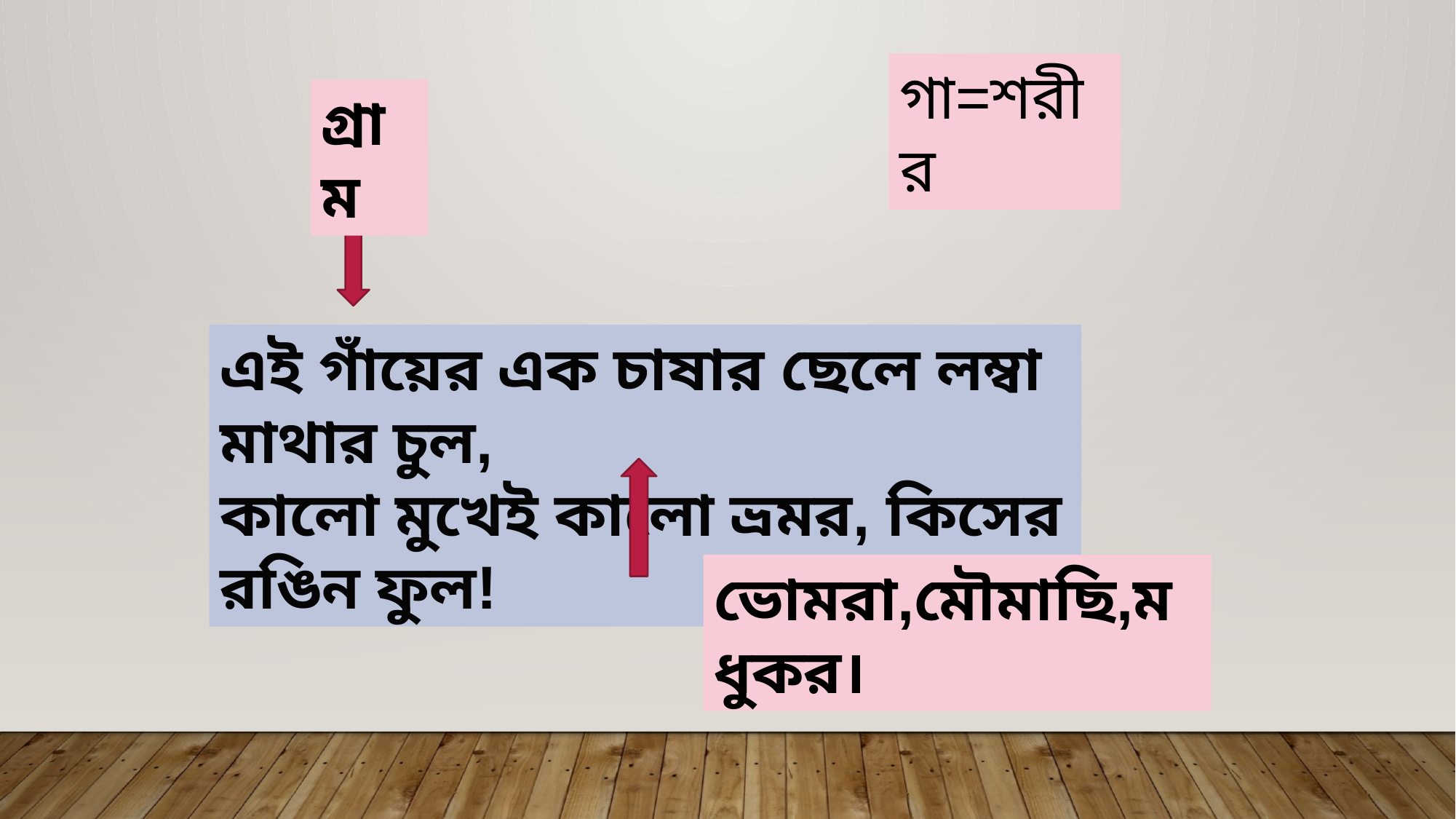

গা=শরীর
গ্রাম

এই গাঁয়ের এক চাষার ছেলে লম্বা মাথার চুল,
কালো মুখেই কালো ভ্রমর, কিসের রঙিন ফুল!

ভোমরা,মৌমাছি,মধুকর।